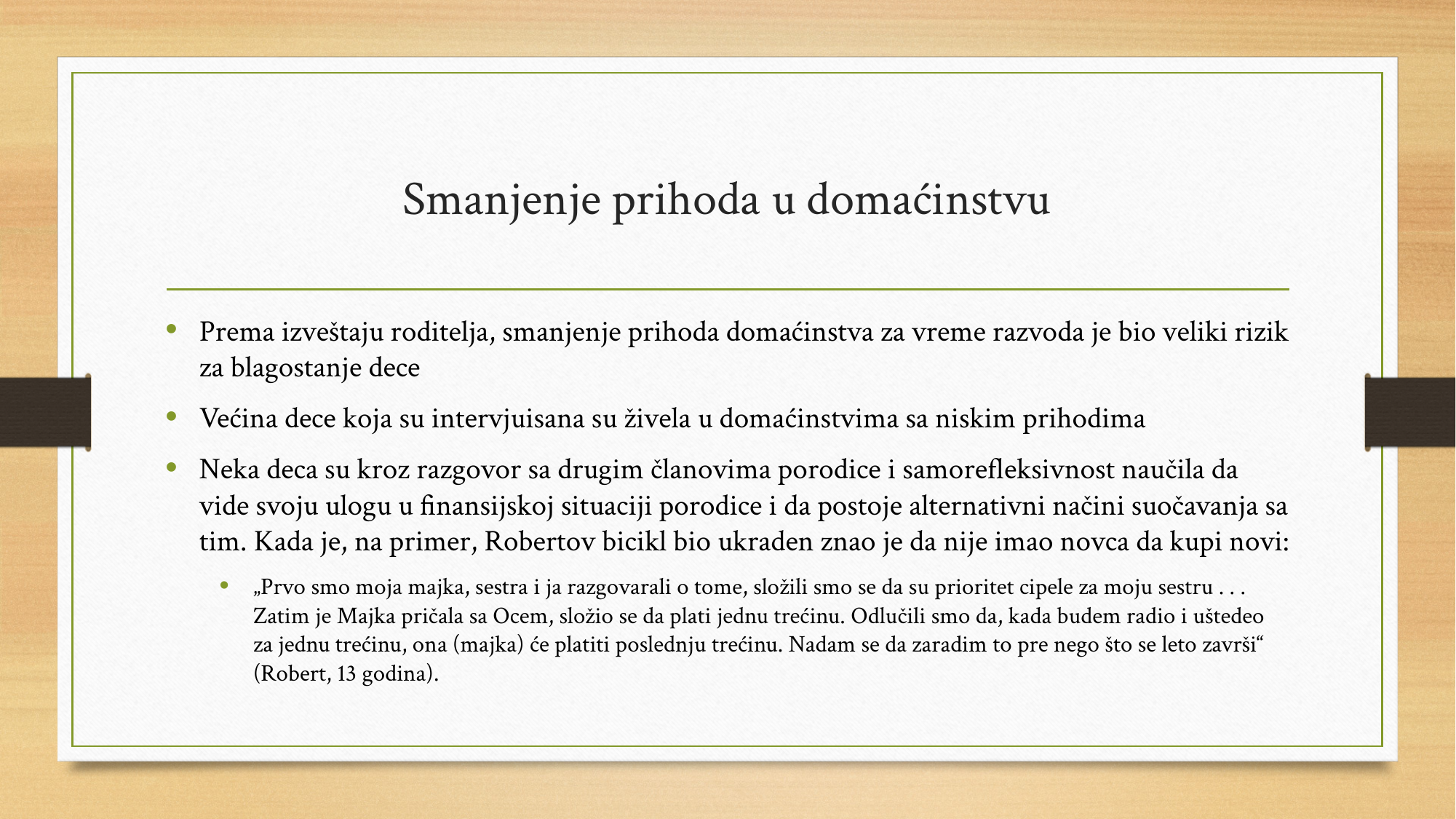

# Smanjenje prihoda u domaćinstvu
Prema izveštaju roditelja, smanjenje prihoda domaćinstva za vreme razvoda je bio veliki rizik za blagostanje dece
Većina dece koja su intervjuisana su živela u domaćinstvima sa niskim prihodima
Neka deca su kroz razgovor sa drugim članovima porodice i samorefleksivnost naučila da vide svoju ulogu u finansijskoj situaciji porodice i da postoje alternativni načini suočavanja sa tim. Kada je, na primer, Robertov bicikl bio ukraden znao je da nije imao novca da kupi novi:
„Prvo smo moja majka, sestra i ja razgovarali o tome, složili smo se da su prioritet cipele za moju sestru . . . Zatim je Majka pričala sa Ocem, složio se da plati jednu trećinu. Odlučili smo da, kada budem radio i uštedeo  za jednu trećinu, ona (majka) će platiti poslednju trećinu. Nadam se da zaradim to pre nego što se leto završi“ (Robert, 13 godina).